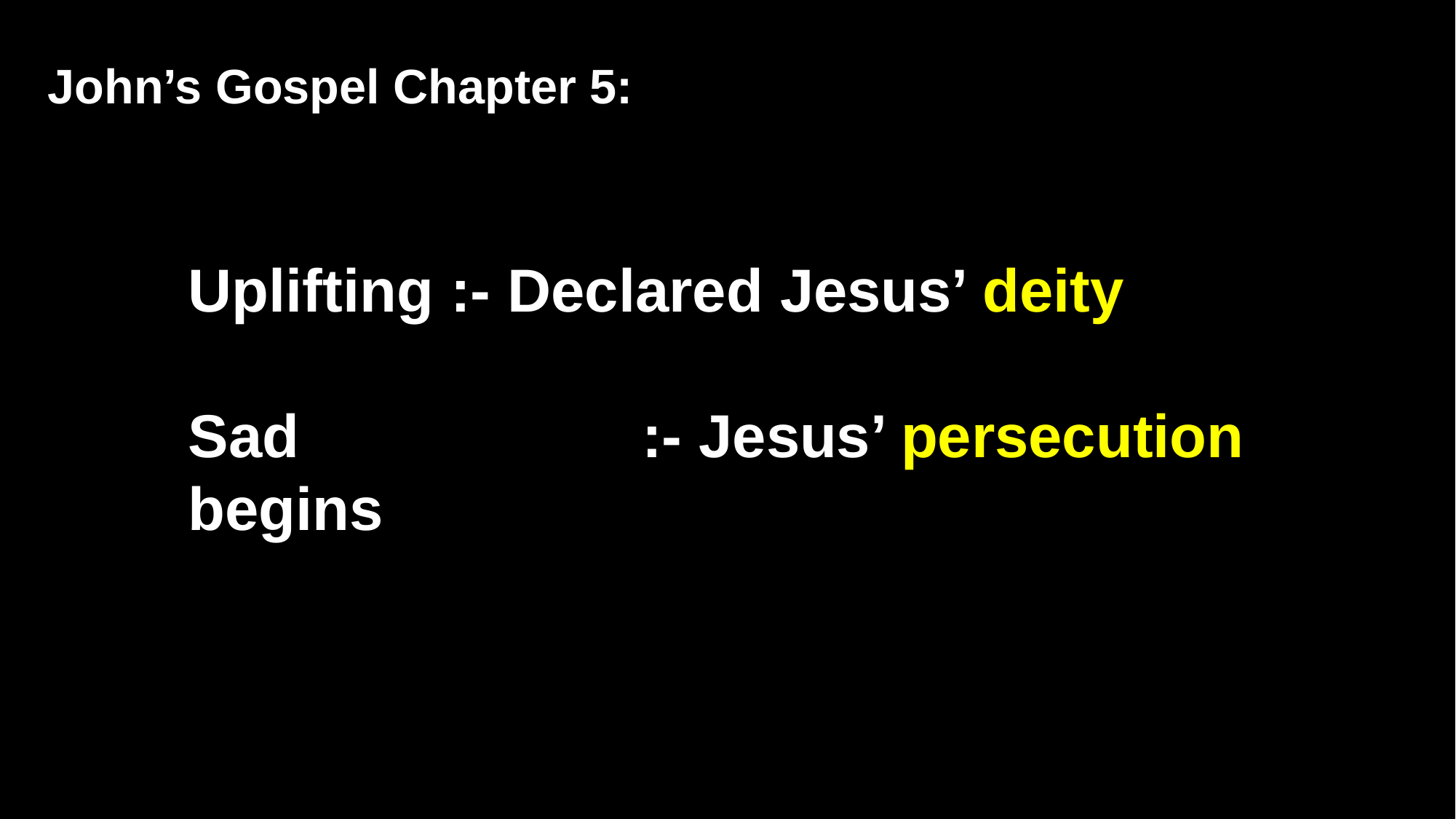

John’s Gospel Chapter 5:
Uplifting :- Declared Jesus’ deity

Sad			 :- Jesus’ persecution begins